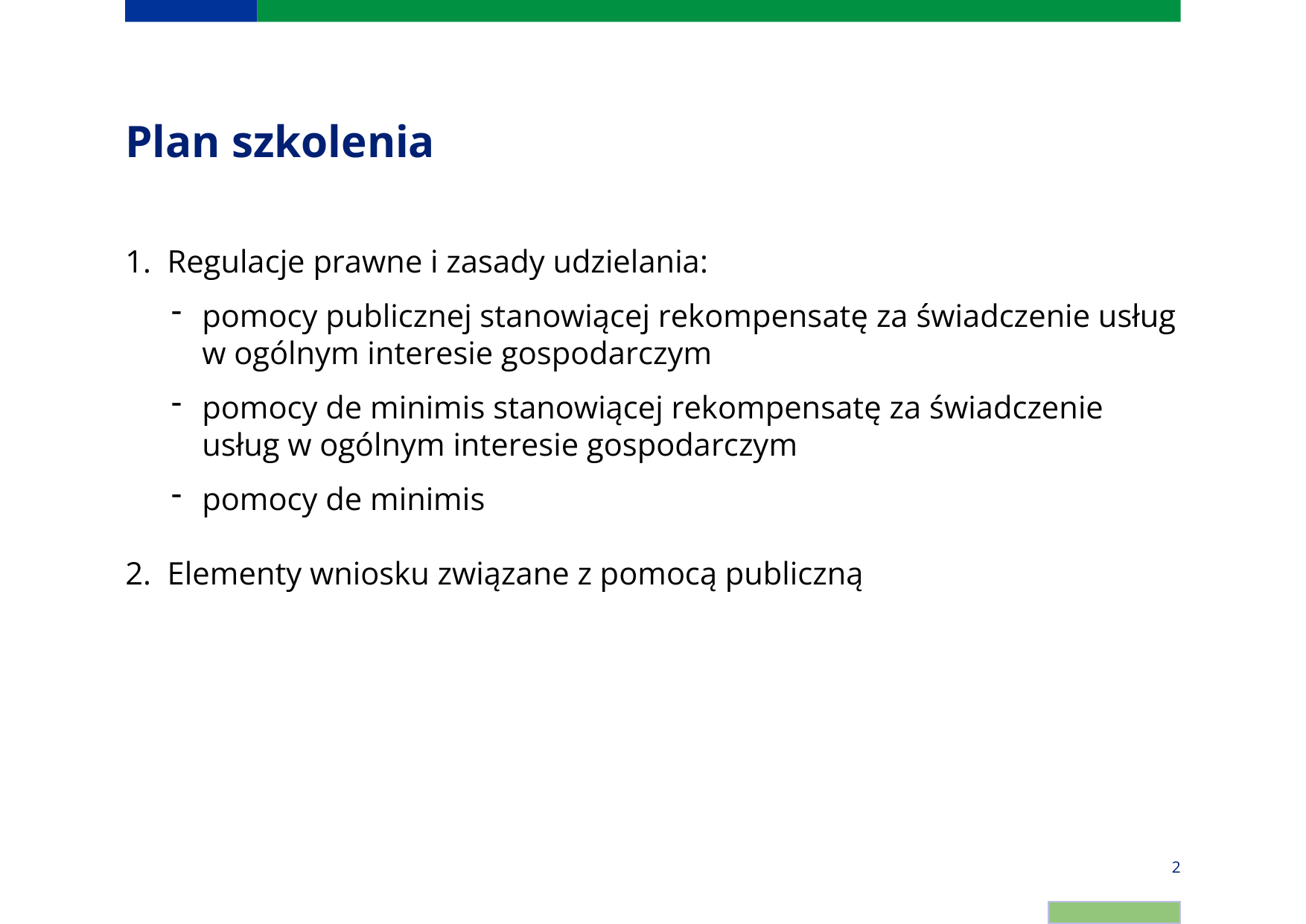

# Plan szkolenia
Regulacje prawne i zasady udzielania:
pomocy publicznej stanowiącej rekompensatę za świadczenie usług w ogólnym interesie gospodarczym
pomocy de minimis stanowiącej rekompensatę za świadczenie usług w ogólnym interesie gospodarczym
pomocy de minimis
Elementy wniosku związane z pomocą publiczną
2